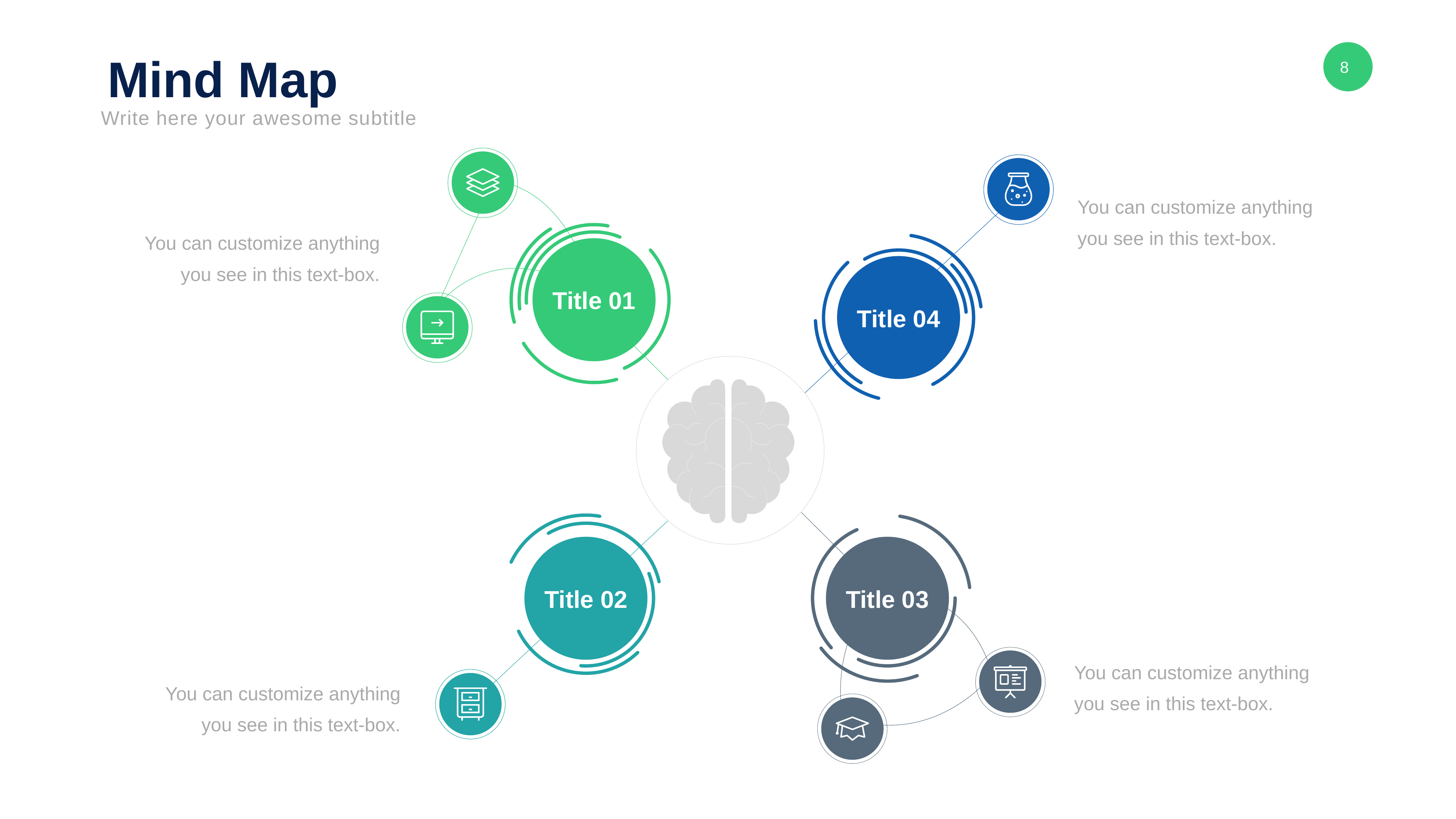

Mind Map
Write here your awesome subtitle

You can customize anything you see in this text-box.

You can customize anything you see in this text-box.

Title 01

Title 04

Title 02
Title 03

You can customize anything you see in this text-box.

You can customize anything you see in this text-box.